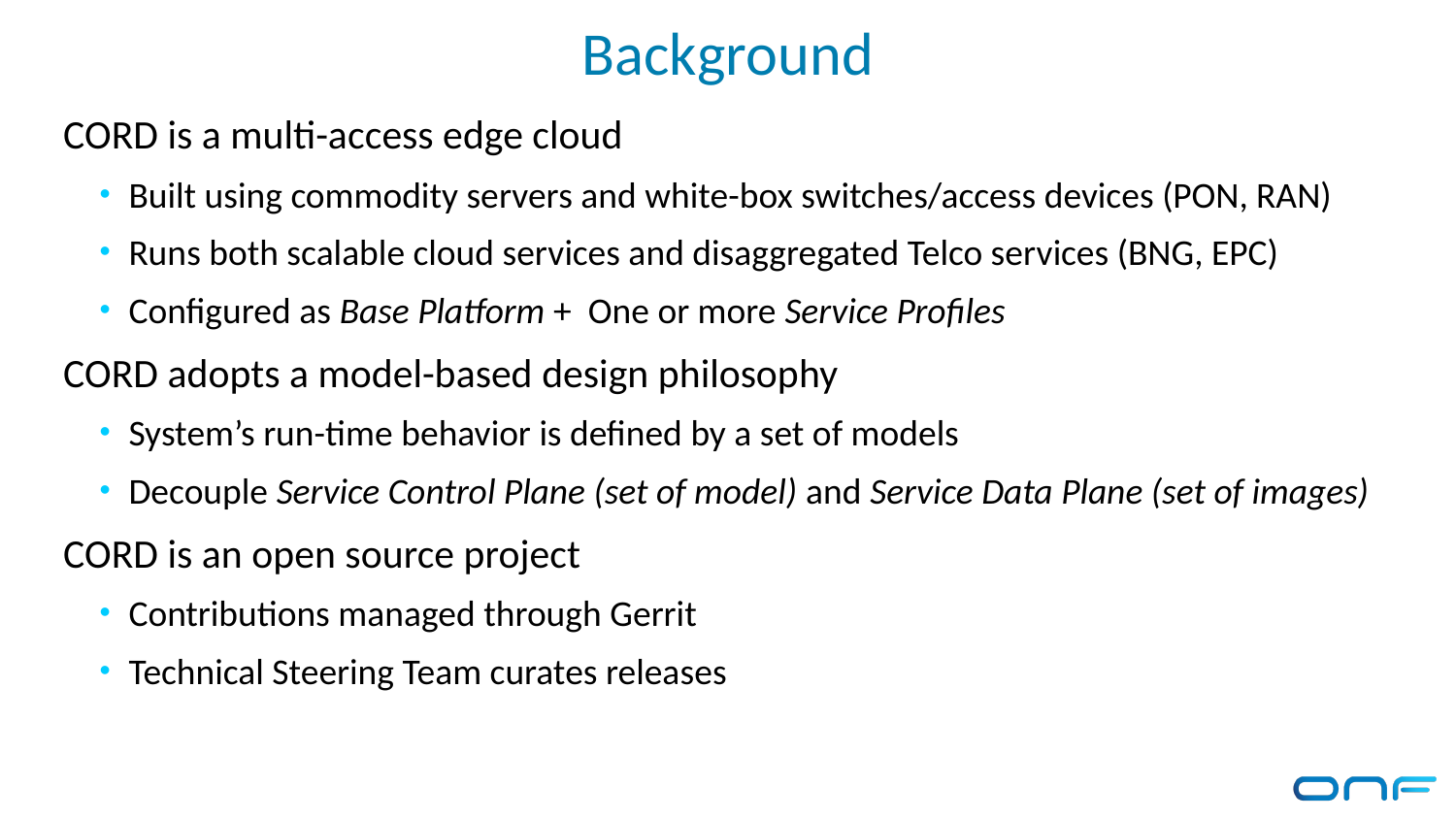

# Background
CORD is a multi-access edge cloud
Built using commodity servers and white-box switches/access devices (PON, RAN)
Runs both scalable cloud services and disaggregated Telco services (BNG, EPC)
Configured as Base Platform +  One or more Service Profiles
CORD adopts a model-based design philosophy
System’s run-time behavior is defined by a set of models
Decouple Service Control Plane (set of model) and Service Data Plane (set of images)
CORD is an open source project
Contributions managed through Gerrit
Technical Steering Team curates releases